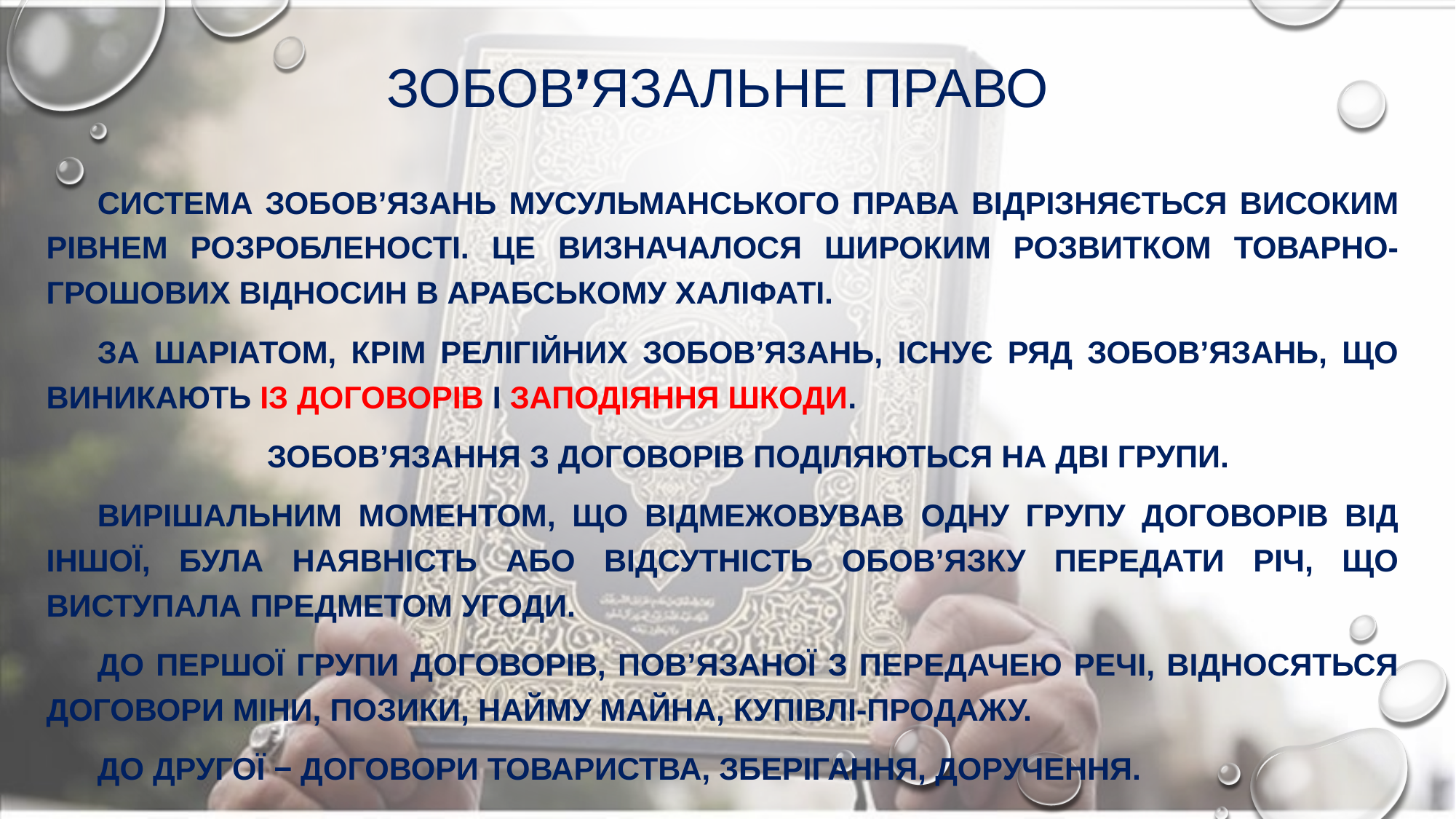

# Зобов’язальне право
Система зобов’язань мусульманського права відрізняється високим рівнем розробленості. Це визначалося широким розвитком товарно-грошових відносин в Арабському халіфаті.
За шаріатом, крім релігійних зобов’язань, існує ряд зобов’язань, що виникають із договорів і заподіяння шкоди.
Зобов’язання з договорів поділяються на дві групи.
Вирішальним моментом, що відмежовував одну групу договорів від іншої, була наявність або відсутність обов’язку передати річ, що виступала предметом угоди.
До першої групи договорів, пов’язаної з передачею речі, відносяться договори міни, позики, найму майна, купівлі-продажу.
До другої − договори товариства, зберігання, доручення.